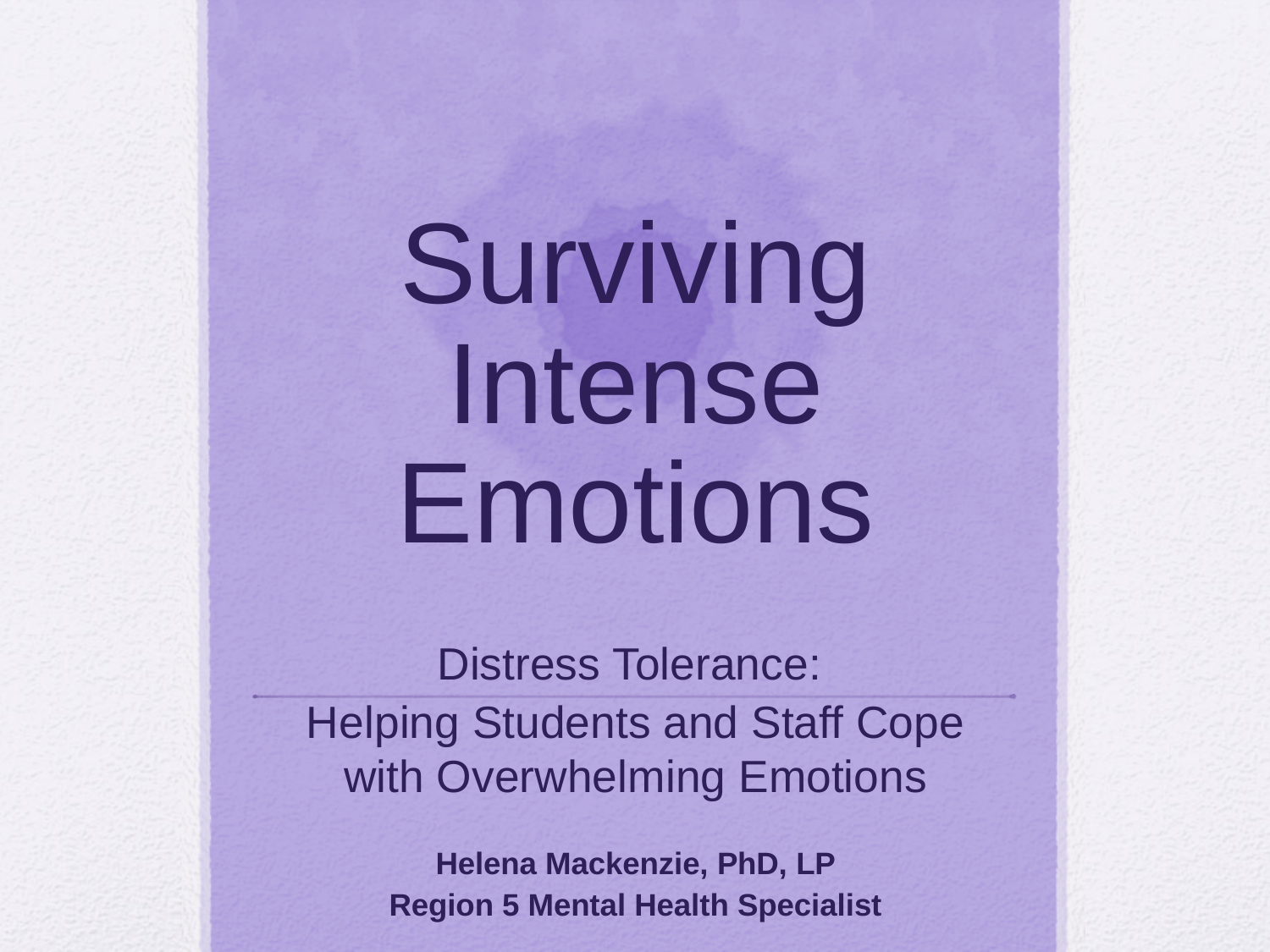

# Surviving Intense Emotions
Distress Tolerance:
Helping Students and Staff Cope with Overwhelming Emotions

Helena Mackenzie, PhD, LP
Region 5 Mental Health Specialist